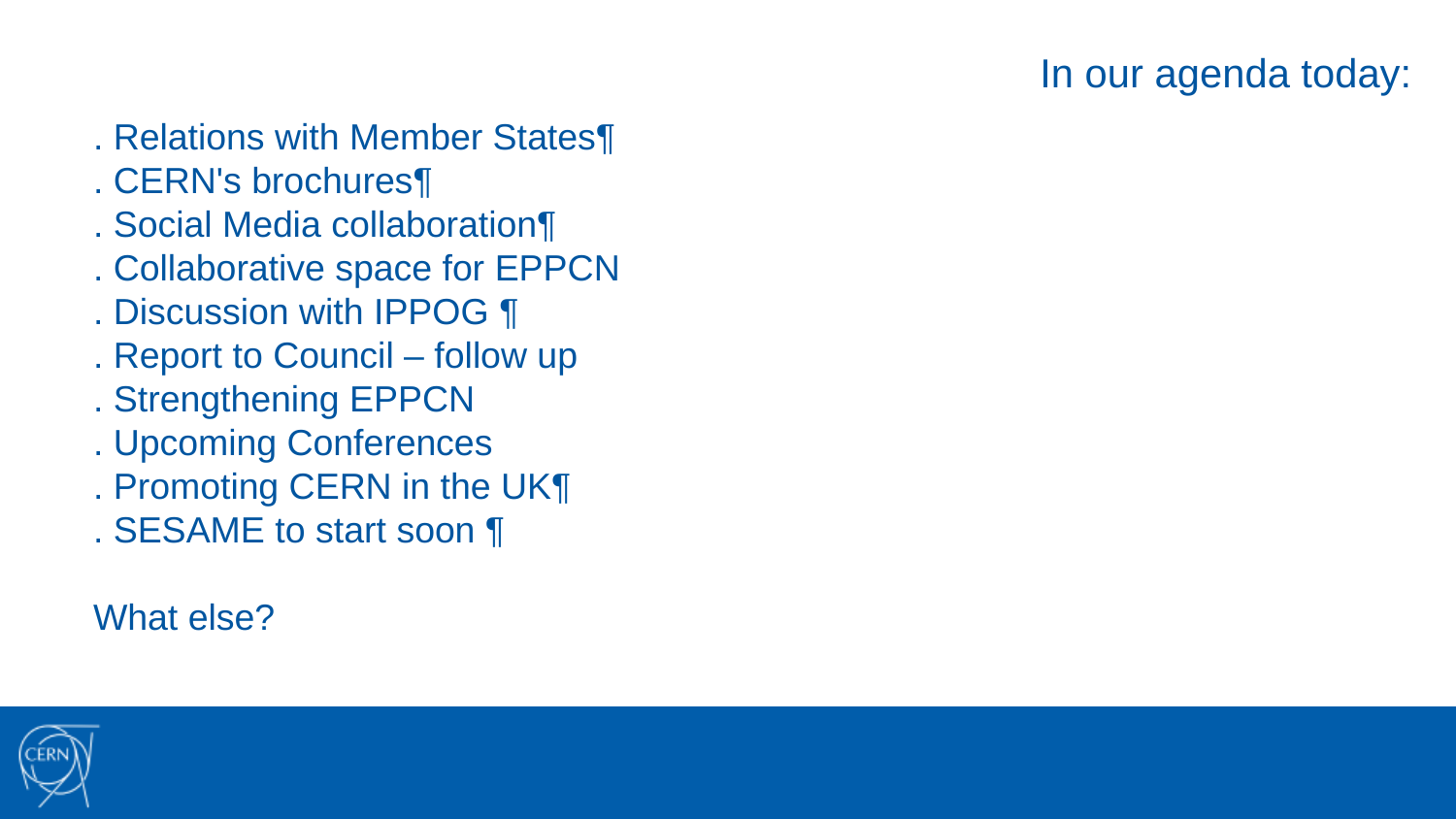

In our agenda today:
. Relations with Member States¶
. CERN's brochures¶
. Social Media collaboration¶
. Collaborative space for EPPCN
. Discussion with IPPOG ¶
. Report to Council – follow up
. Strengthening EPPCN
. Upcoming Conferences
. Promoting CERN in the UK¶
. SESAME to start soon ¶

What else?